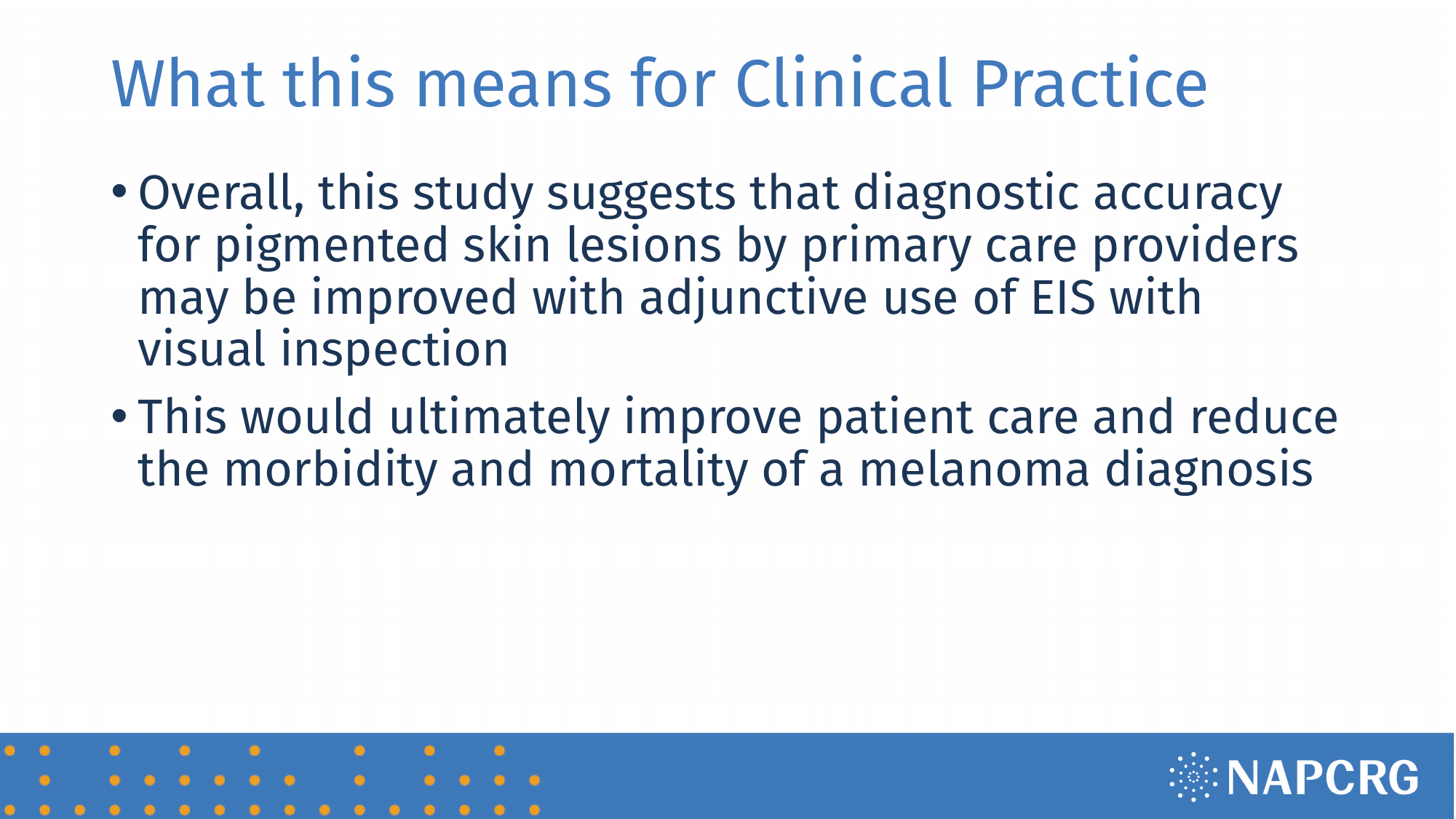

# What this means for Clinical Practice

Overall, this study suggests that diagnostic accuracy for pigmented skin lesions by primary care providers may be improved with adjunctive use of EIS with visual inspection
This would ultimately improve patient care and reduce the morbidity and mortality of a melanoma diagnosis